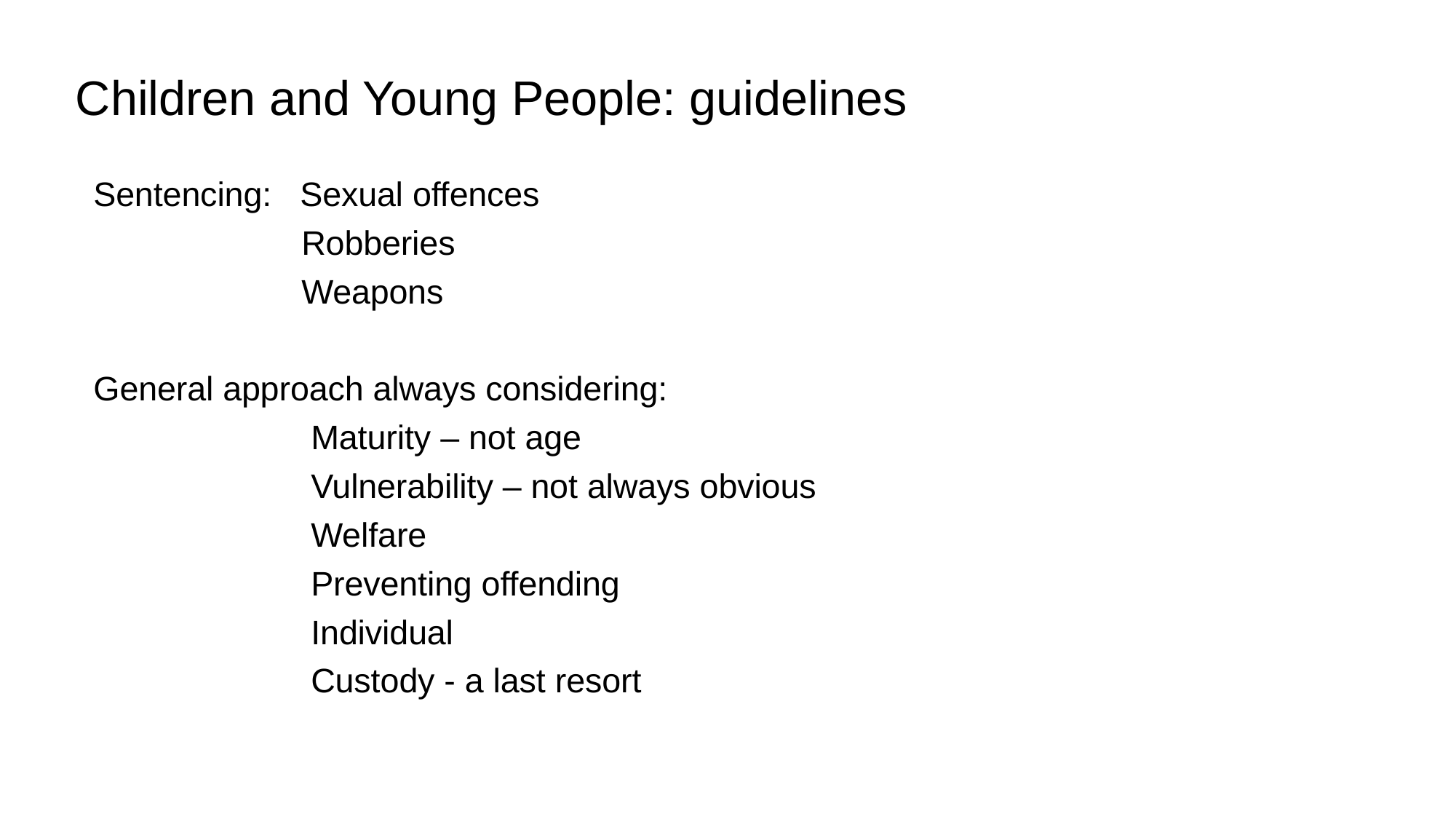

# Children and Young People: guidelines
Sentencing:   Sexual offences
                      Robberies
                      Weapons

General approach always considering:
                       Maturity – not age
                       Vulnerability – not always obvious
                       Welfare
                       Preventing offending
                       Individual
                       Custody - a last resort